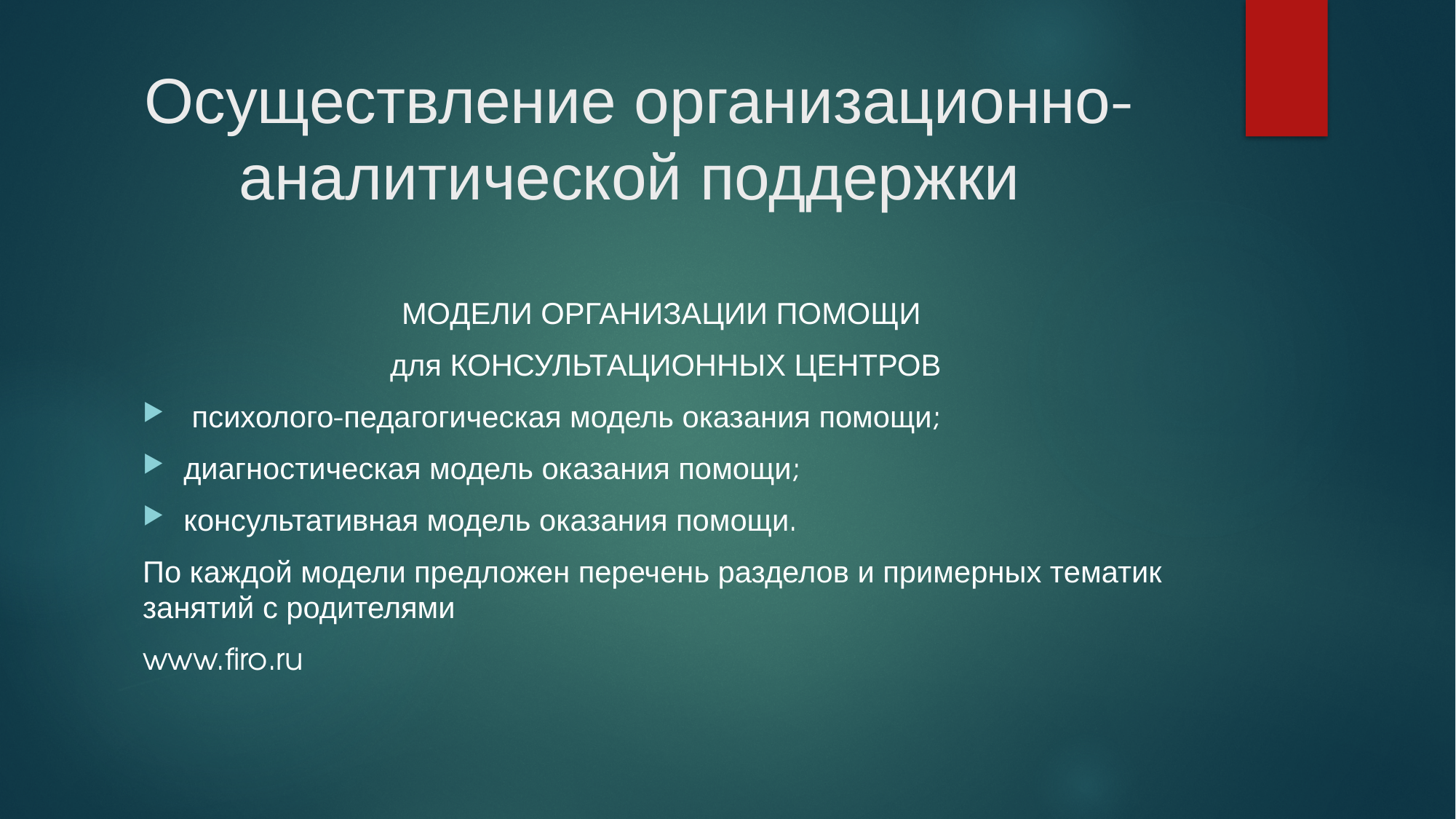

# Осуществление организационно-аналитической поддержки
МОДЕЛИ ОРГАНИЗАЦИИ ПОМОЩИ
для КОНСУЛЬТАЦИОННЫХ ЦЕНТРОВ
 психолого-педагогическая модель оказания помощи;
диагностическая модель оказания помощи;
консультативная модель оказания помощи.
По каждой модели предложен перечень разделов и примерных тематик занятий с родителями
www.firo.ru